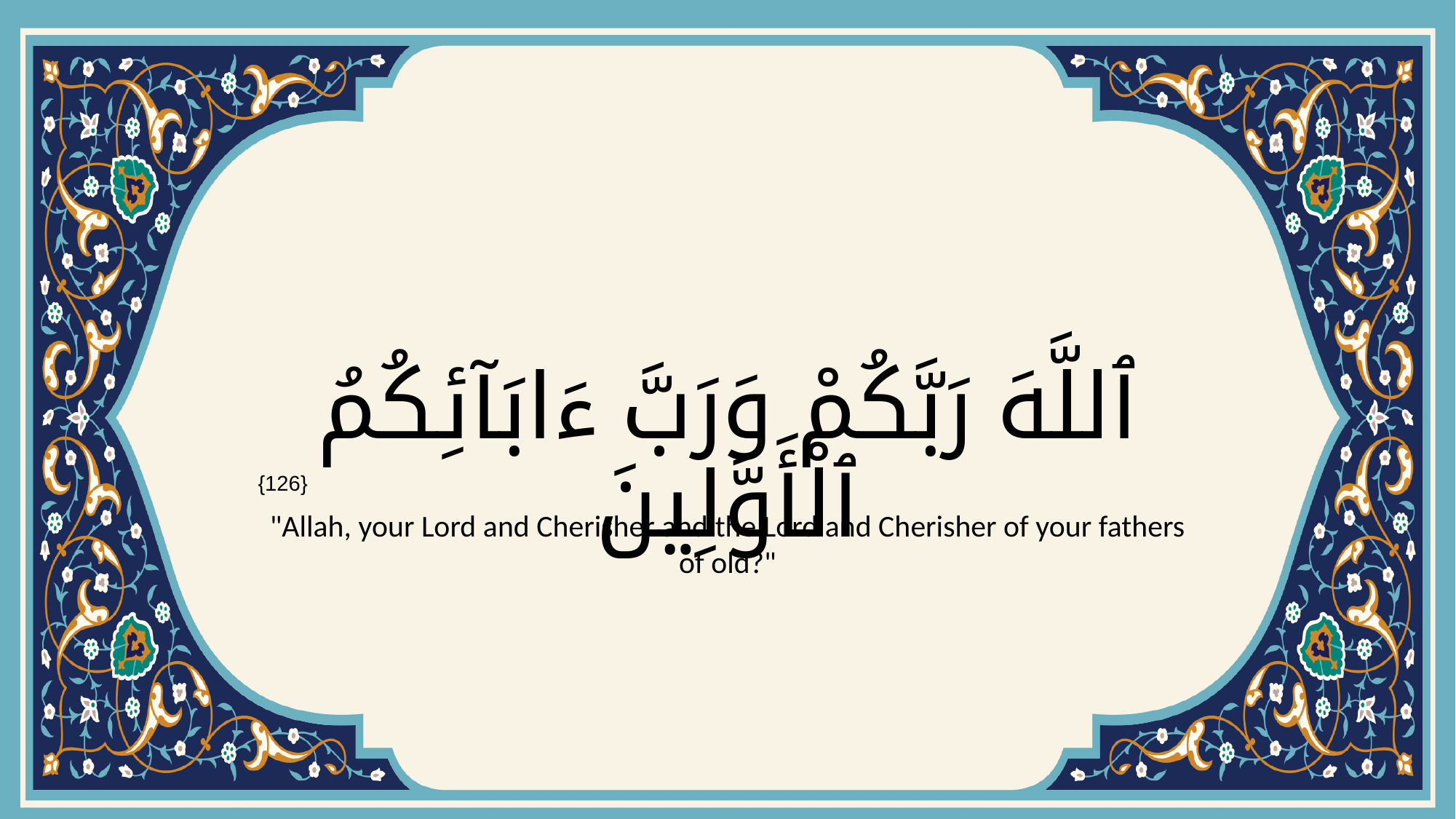

# ٱللَّهَ رَبَّكُمْ وَرَبَّ ءَابَآئِكُمُ ٱلْأَوَّلِينَ
{126}
"Allah, your Lord and Cherisher and the Lord and Cherisher of your fathers of old?"